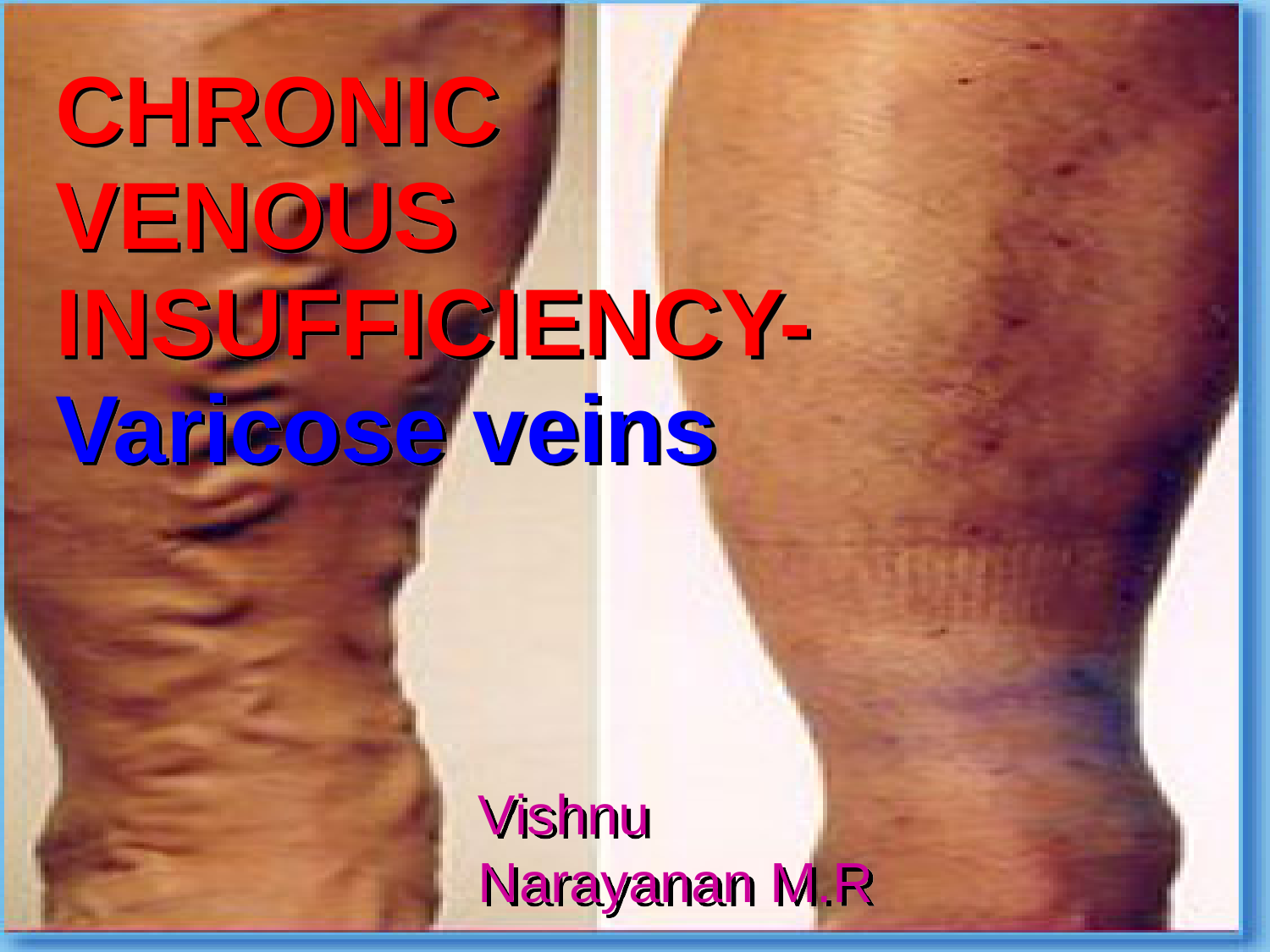

# CHRONIC VENOUS INSUFFICIENCY- Varicose veins
Vishnu Narayanan M.R